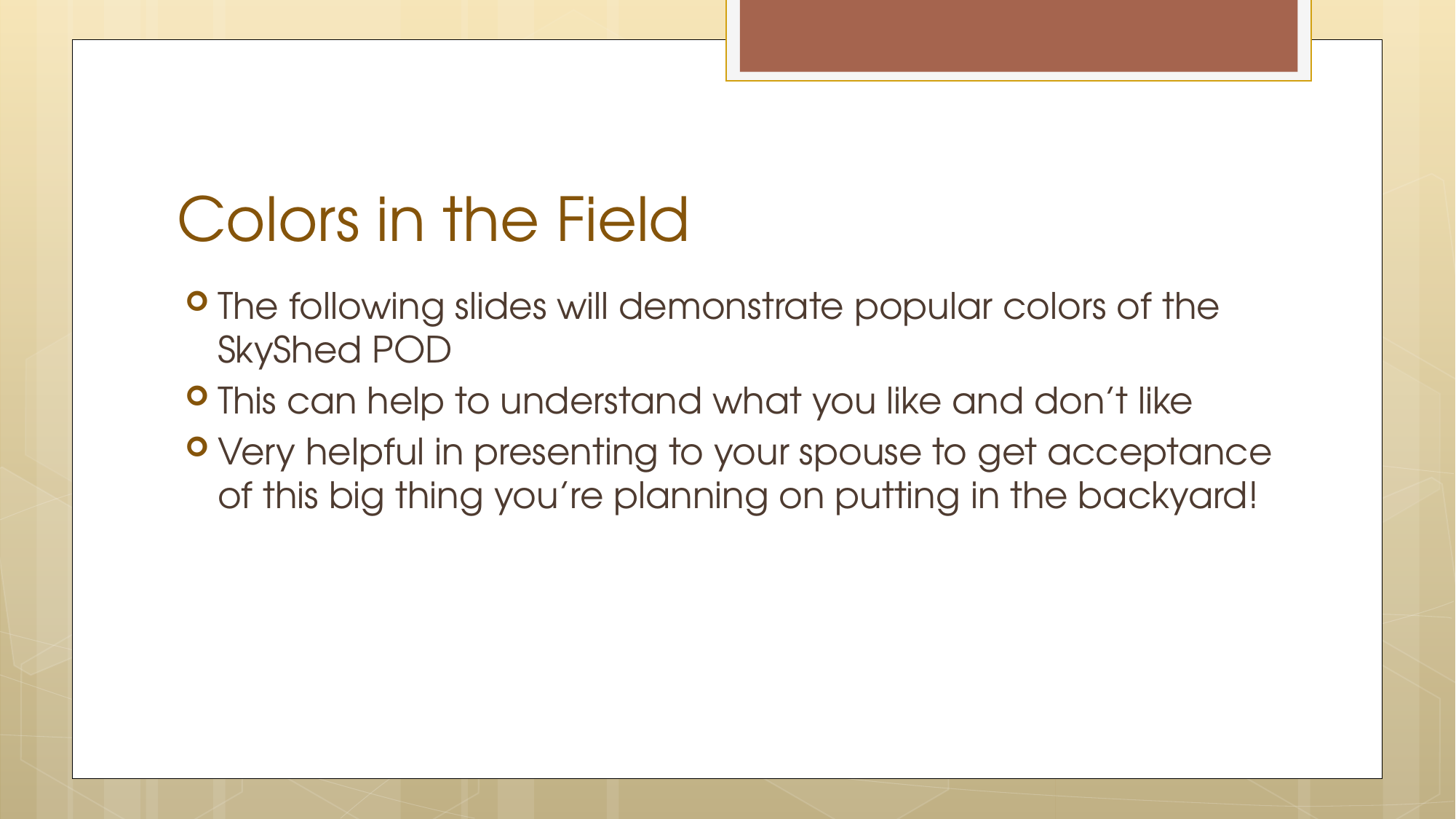

# Colors in the Field
The following slides will demonstrate popular colors of the SkyShed POD
This can help to understand what you like and don’t like
Very helpful in presenting to your spouse to get acceptance of this big thing you’re planning on putting in the backyard!